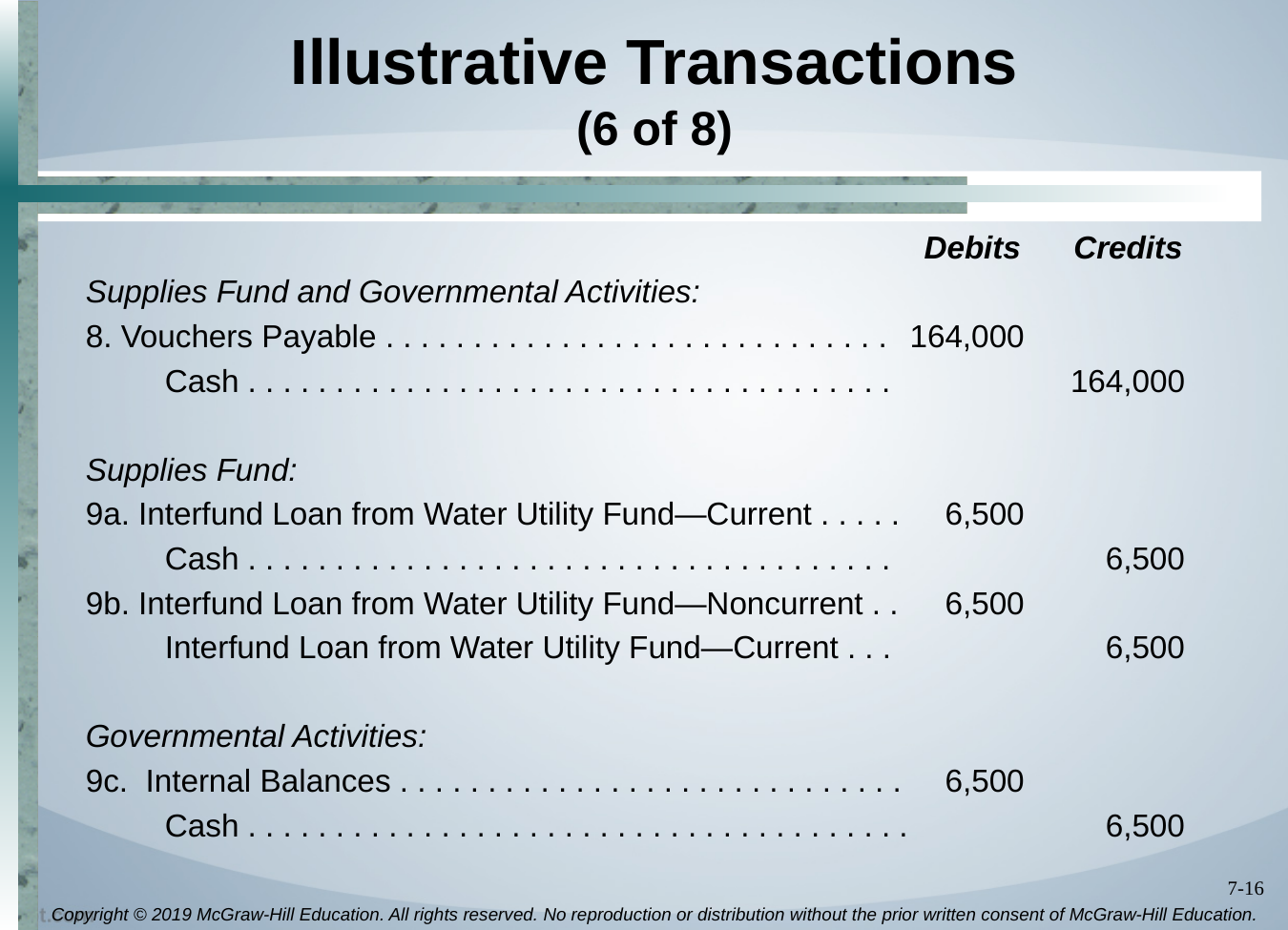

# Illustrative Transactions (6 of 8)
                                                                                               Debits      Credits
Supplies Fund and Governmental Activities:
8. Vouchers Payable . . . . . . . . . . . . . . . . . . . . . . . . . . . . .	164,000
         Cash . . . . . . . . . . . . . . . . . . . . . . . . . . . . . . . . . . . . .	164,000

Supplies Fund:
9a. Interfund Loan from Water Utility Fund—Current . . . . .	6,500
         Cash . . . . . . . . . . . . . . . . . . . . . . . . . . . . . . . . . . . . .	6,500
9b. Interfund Loan from Water Utility Fund—Noncurrent . .	6,500
         Interfund Loan from Water Utility Fund—Current . . .	6,500

Governmental Activities:
9c.  Internal Balances . . . . . . . . . . . . . . . . . . . . . . . . . . . . .	6,500
         Cash . . . . . . . . . . . . . . . . . . . . . . . . . . . . . . . . . . . . . .	6,500